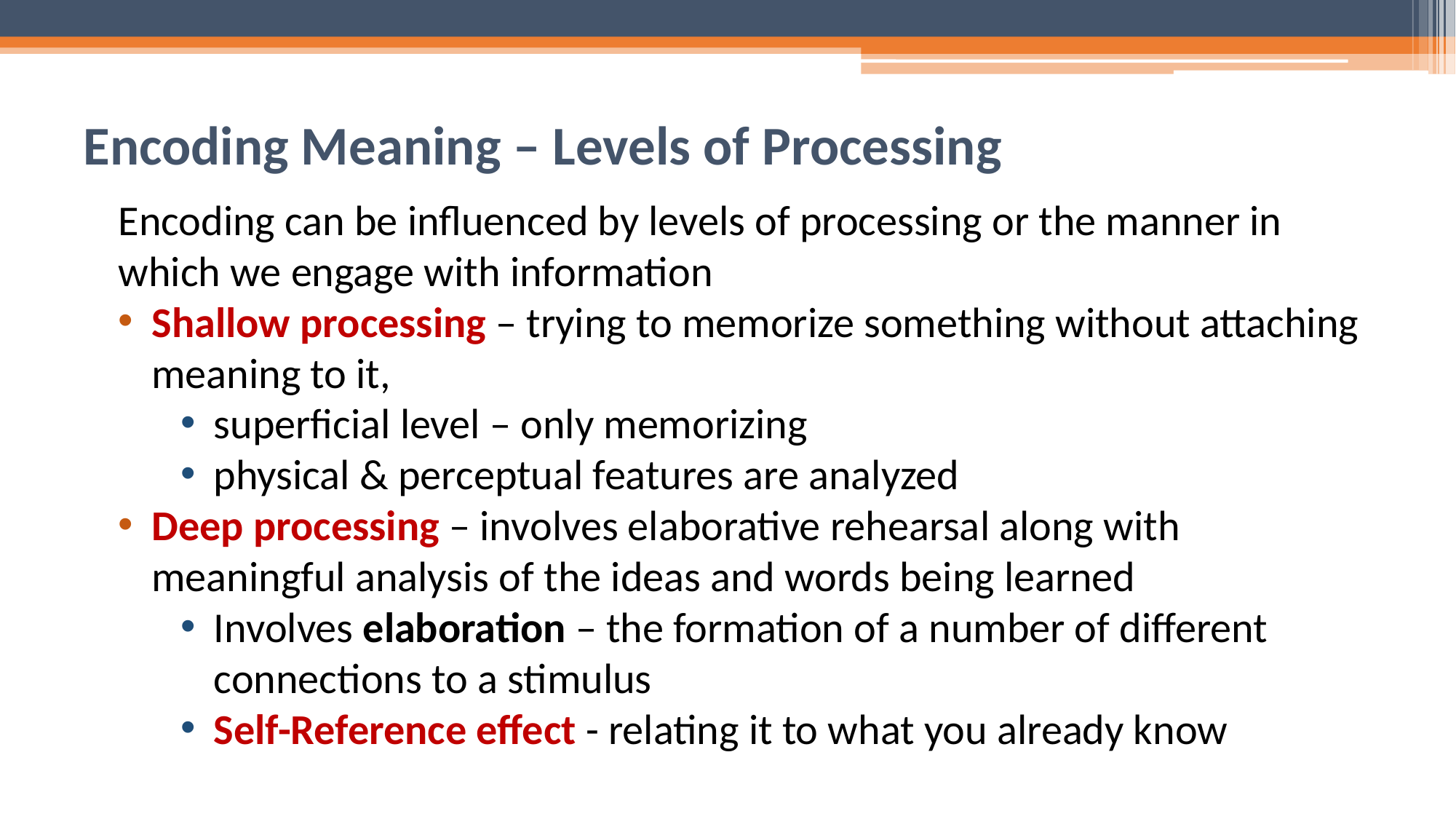

# Encoding Meaning – Levels of Processing
Encoding can be influenced by levels of processing or the manner in which we engage with information
Shallow processing – trying to memorize something without attaching meaning to it,
superficial level – only memorizing
physical & perceptual features are analyzed
Deep processing – involves elaborative rehearsal along with meaningful analysis of the ideas and words being learned
Involves elaboration – the formation of a number of different connections to a stimulus
Self-Reference effect - relating it to what you already know